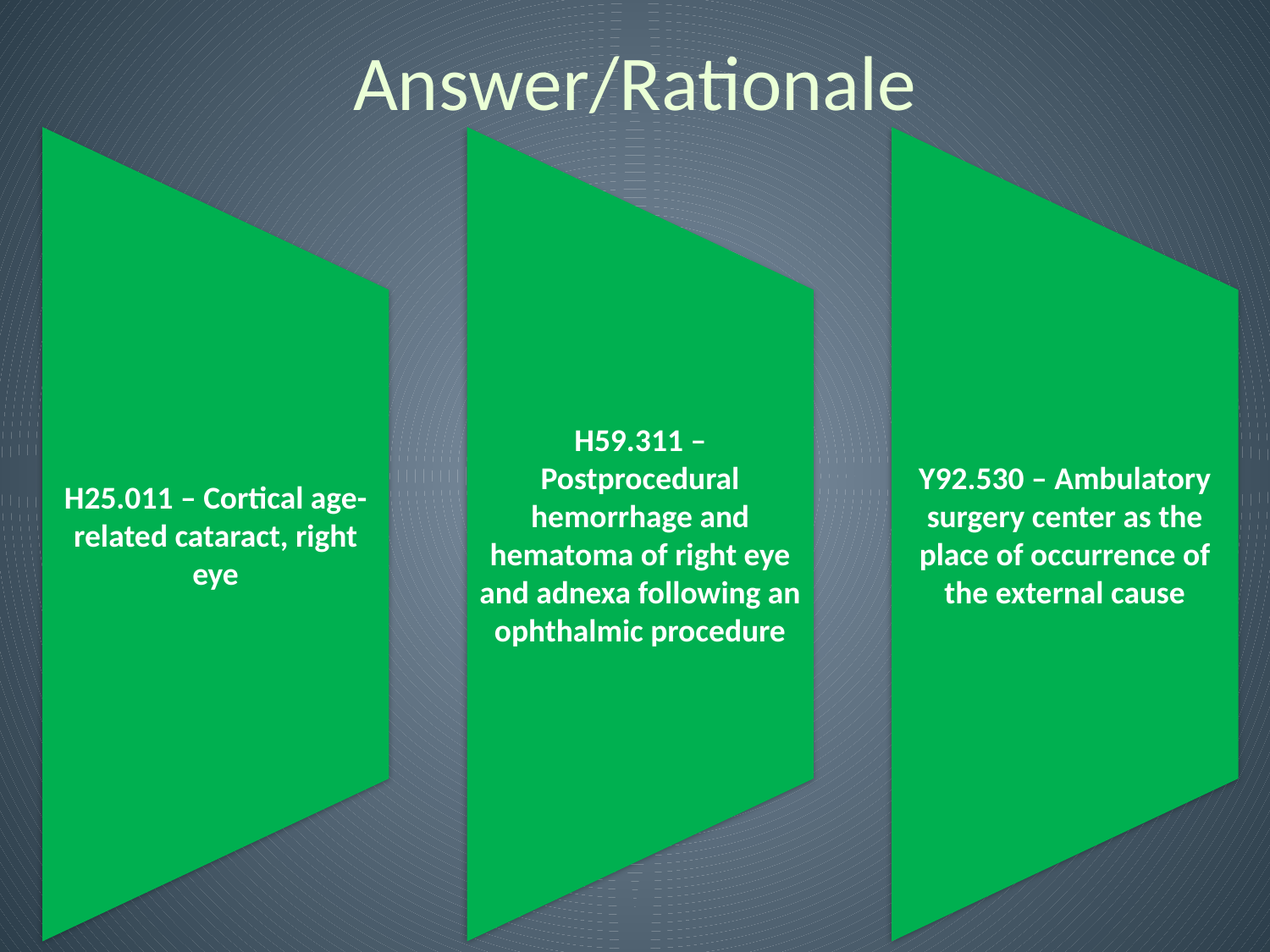

# Answer/Rationale
H25.011 – Cortical age-related cataract, right eye
H59.311 – Postprocedural hemorrhage and hematoma of right eye and adnexa following an ophthalmic procedure
Y92.530 – Ambulatory surgery center as the place of occurrence of the external cause